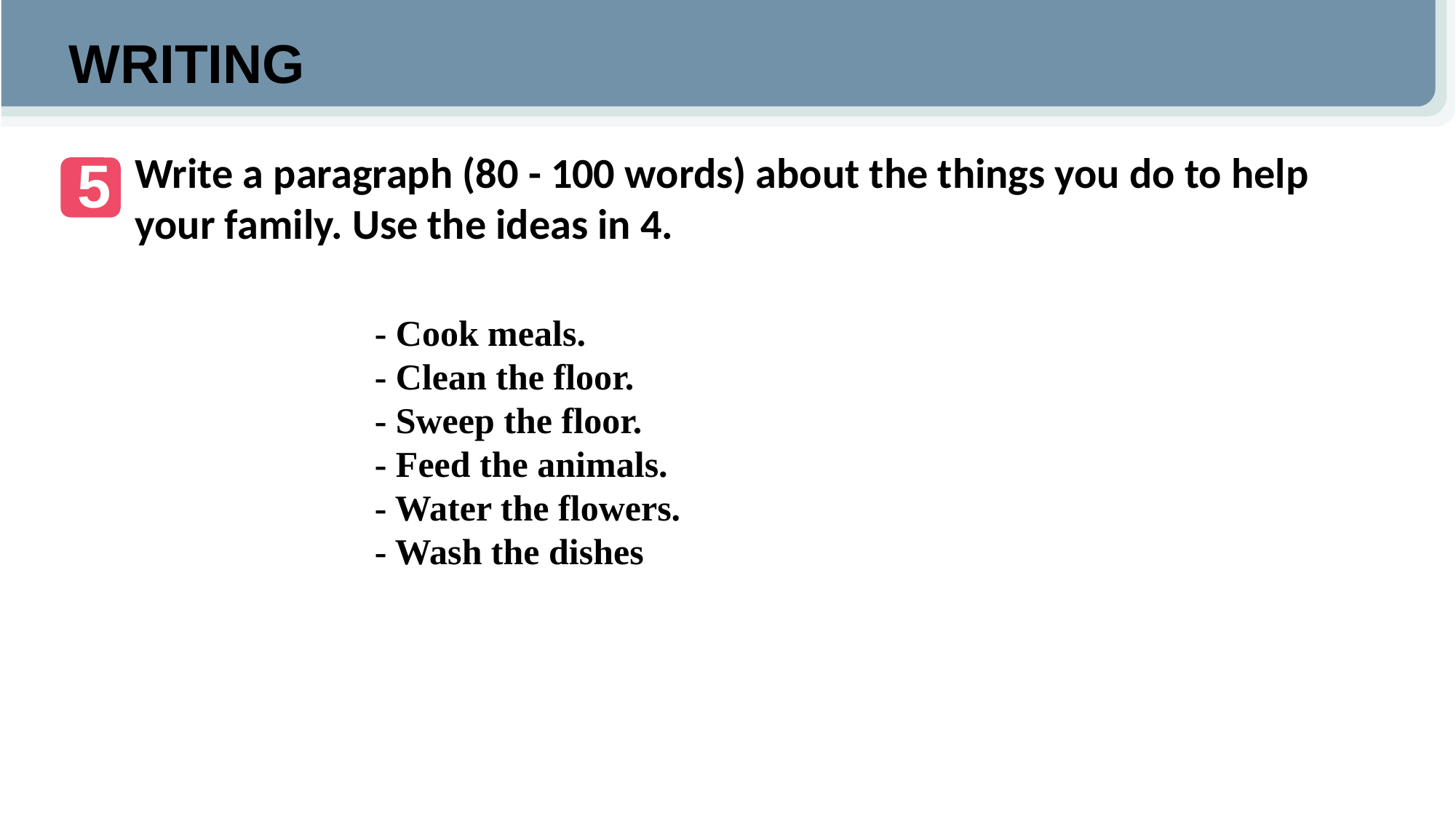

WRITING
Write a paragraph (80 - 100 words) about the things you do to help your family. Use the ideas in 4.
5

- Cook meals.
- Clean the floor.
- Sweep the floor.
- Feed the animals.
- Water the flowers.
- Wash the dishes